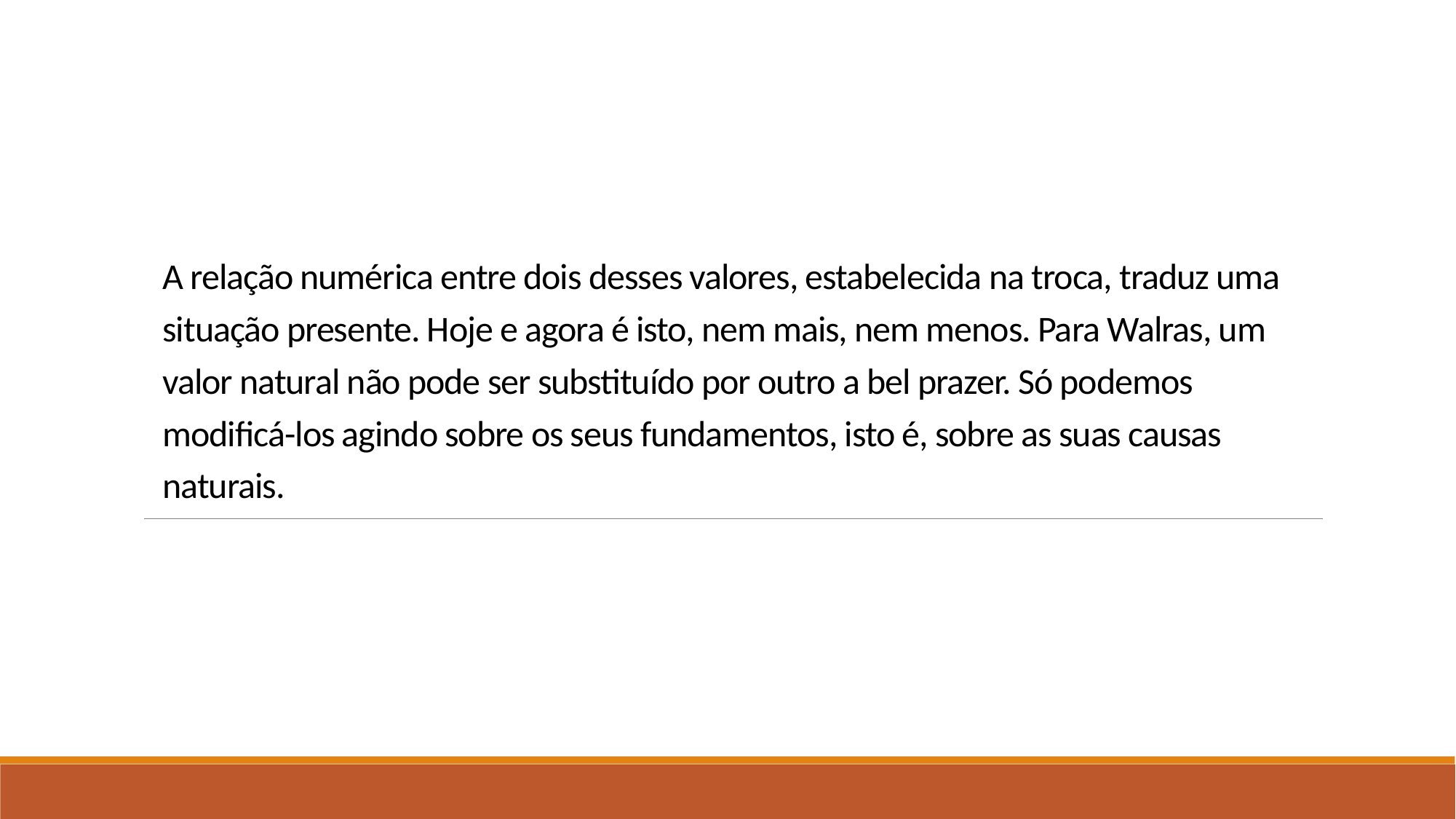

# A relação numérica entre dois desses valores, estabelecida na troca, traduz uma situação presente. Hoje e agora é isto, nem mais, nem menos. Para Walras, um valor natural não pode ser substituído por outro a bel prazer. Só podemos modificá-los agindo sobre os seus fundamentos, isto é, sobre as suas causas naturais.